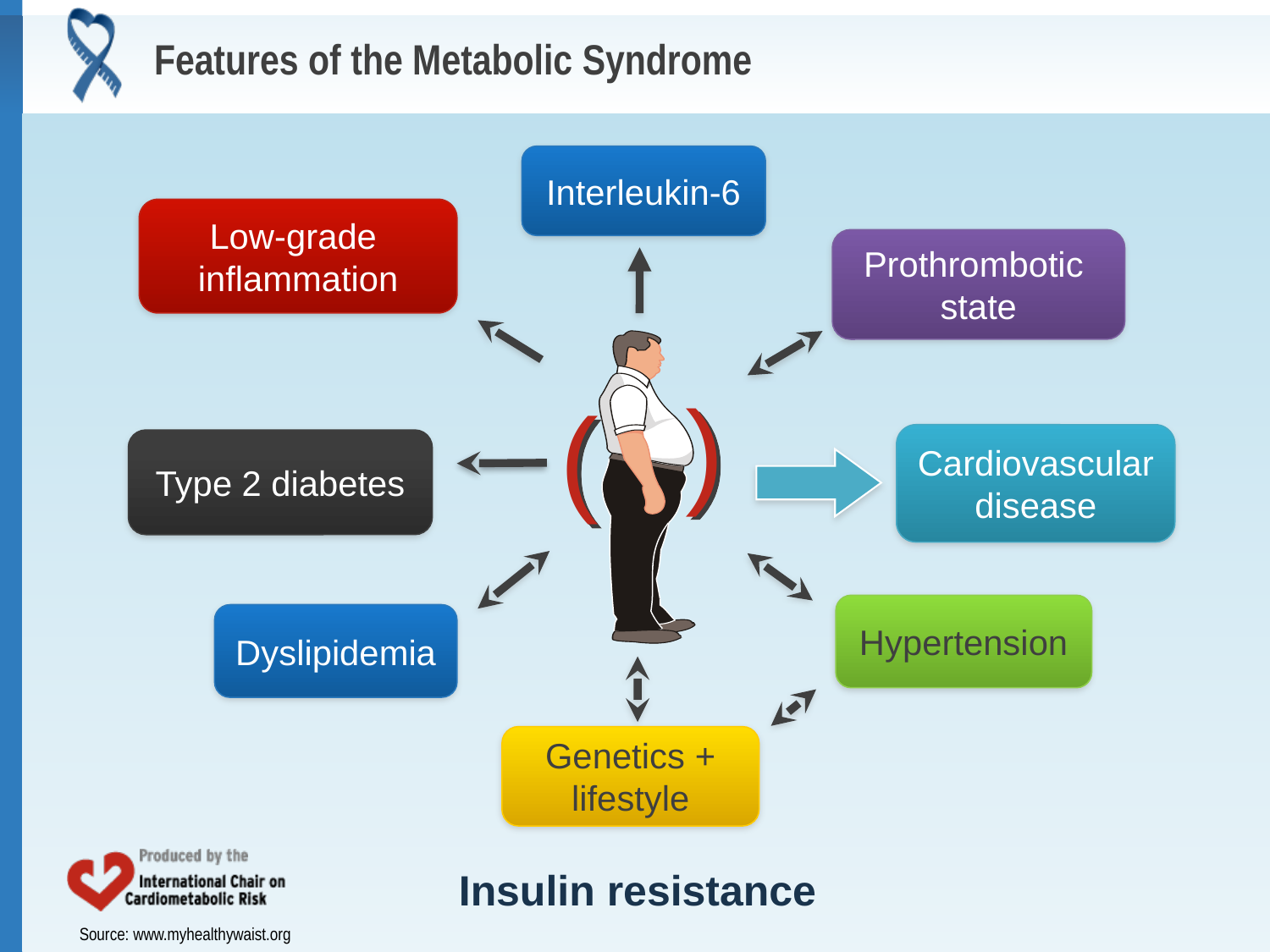

# Features of the Metabolic Syndrome
Interleukin-6
Low-grade
inflammation
Prothrombotic
state

(
(

Cardiovascular
disease
Type 2 diabetes

Hypertension
Dyslipidemia

Genetics +
lifestyle
Insulin resistance